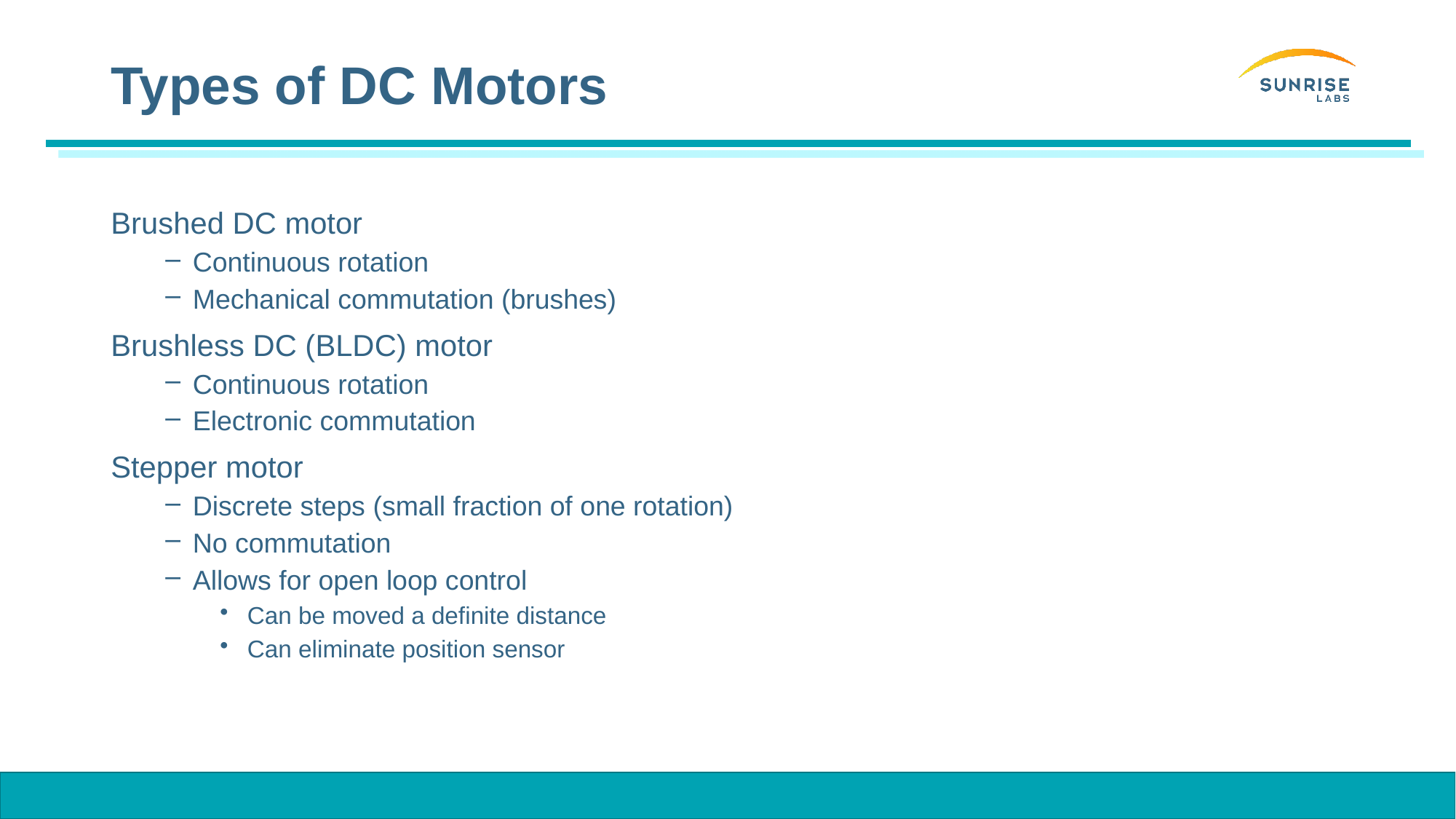

# Types of DC Motors
Brushed DC motor
Continuous rotation
Mechanical commutation (brushes)
Brushless DC (BLDC) motor
Continuous rotation
Electronic commutation
Stepper motor
Discrete steps (small fraction of one rotation)
No commutation
Allows for open loop control
Can be moved a definite distance
Can eliminate position sensor